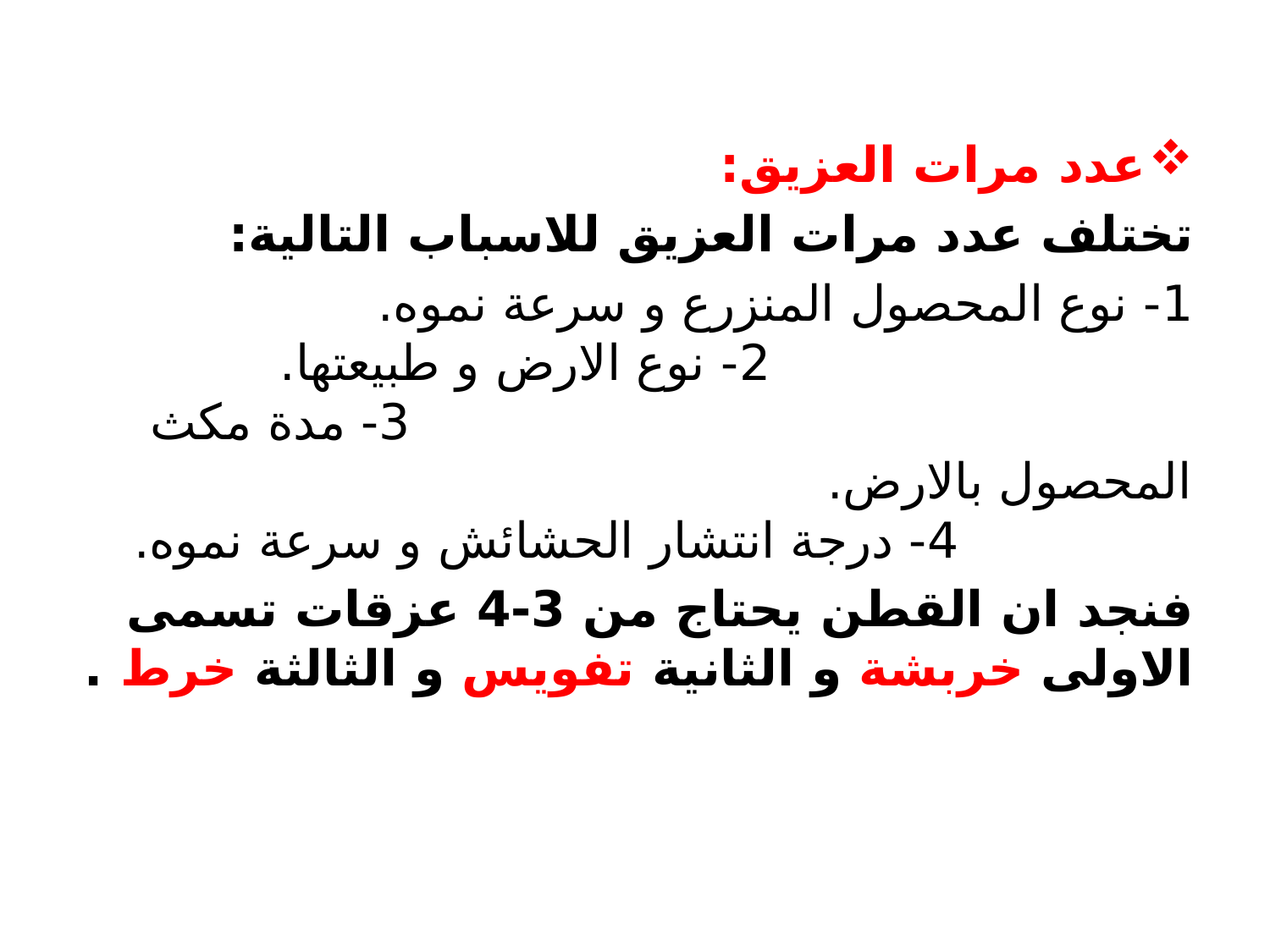

عدد مرات العزيق:
تختلف عدد مرات العزيق للاسباب التالية:
1- نوع المحصول المنزرع و سرعة نموه.                                               2- نوع الارض و طبيعتها.                                                                3- مدة مكث المحصول بالارض.                                                                4- درجة انتشار الحشائش و سرعة نموه.
فنجد ان القطن يحتاج من 3-4 عزقات تسمى الاولى خربشة و الثانية تفويس و الثالثة خرط .